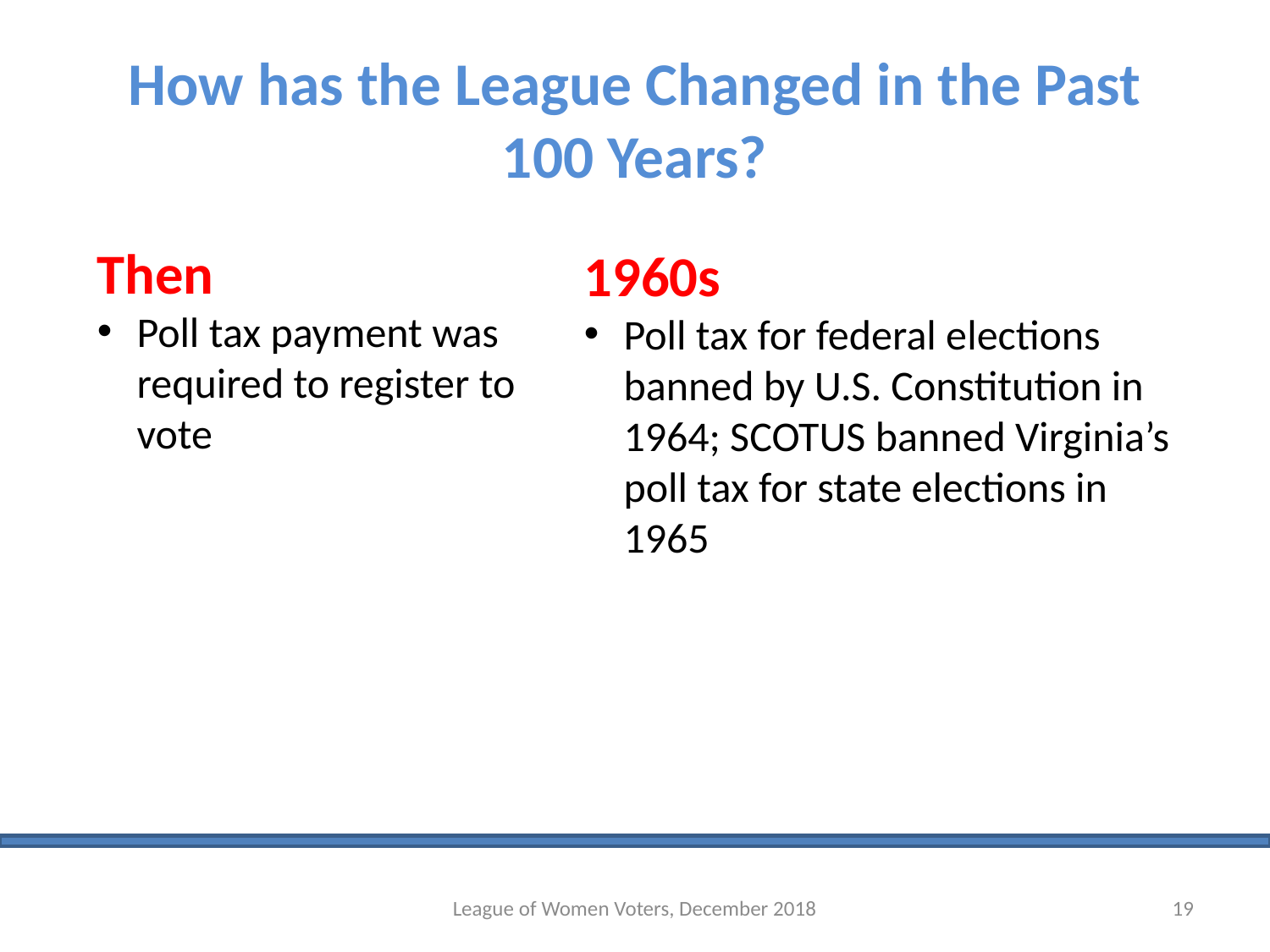

# How has the League Changed in the Past 100 Years?
Then
Poll tax payment was required to register to vote

1960s
Poll tax for federal elections banned by U.S. Constitution in 1964; SCOTUS banned Virginia’s poll tax for state elections in 1965

League of Women Voters, December 2018
19